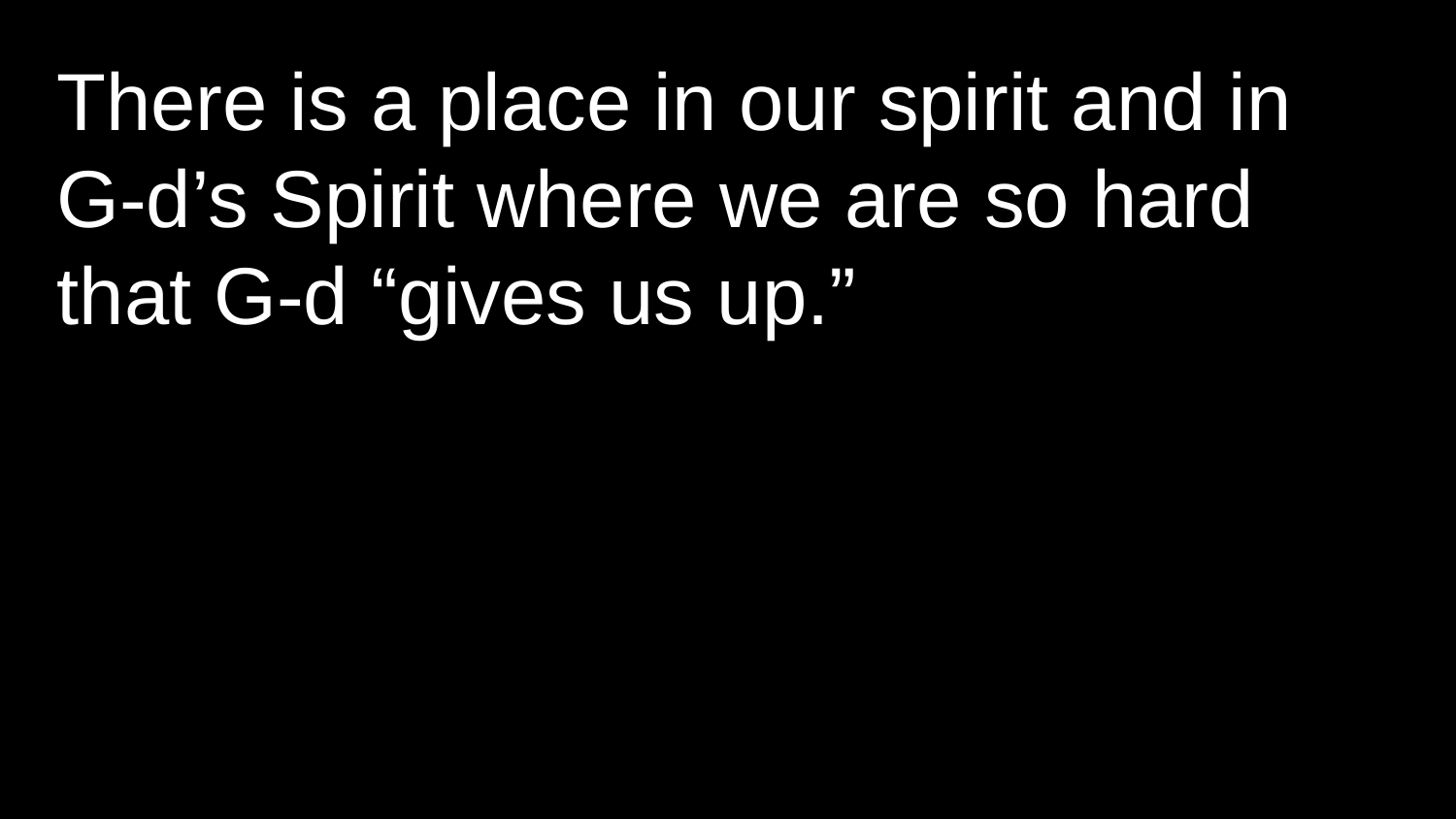

There is a place in our spirit and in G-d’s Spirit where we are so hard that G-d “gives us up.”